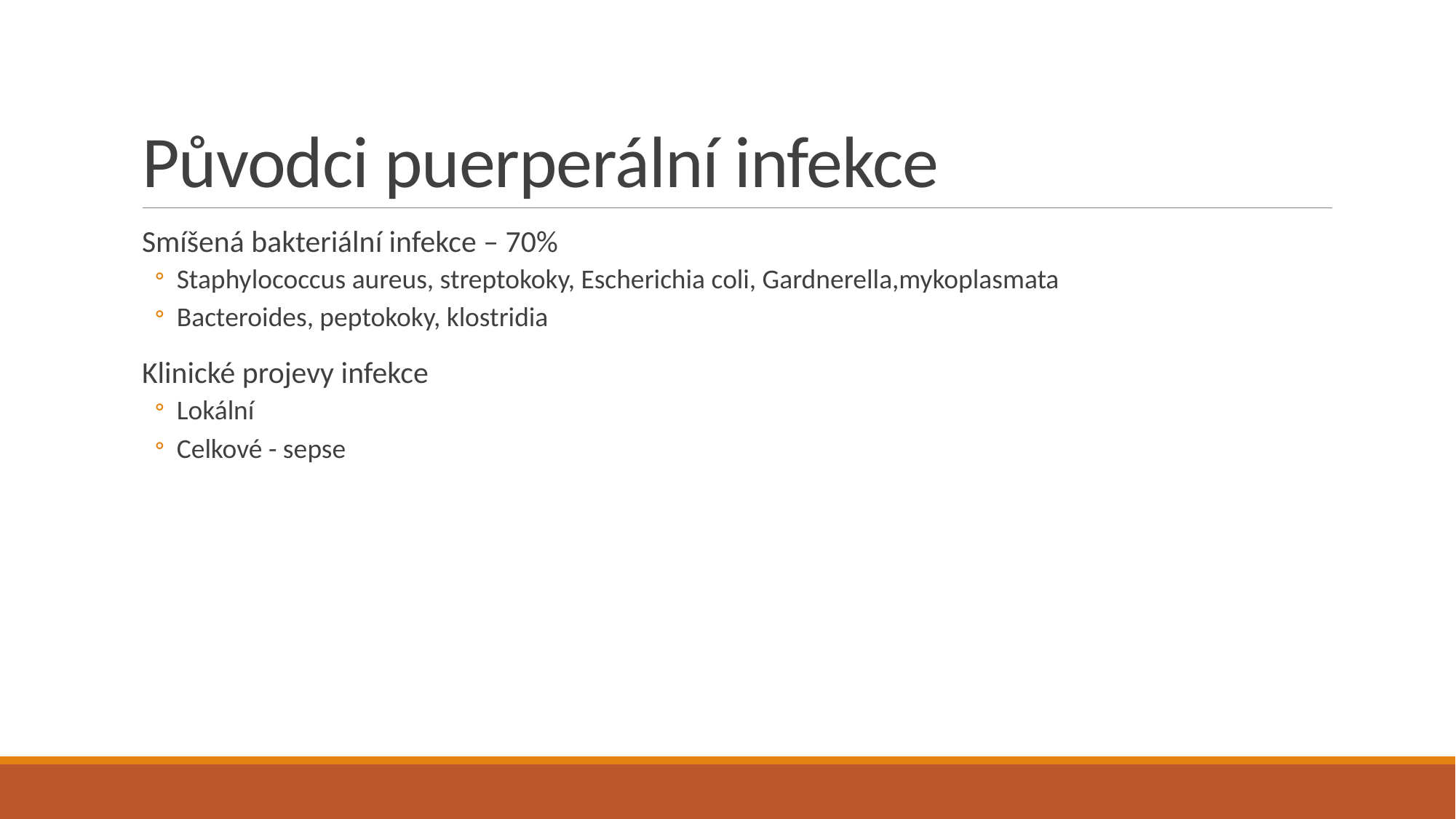

# Původci puerperální infekce
Smíšená bakteriální infekce – 70%
Staphylococcus aureus, streptokoky, Escherichia coli, Gardnerella,mykoplasmata
Bacteroides, peptokoky, klostridia
Klinické projevy infekce
Lokální
Celkové - sepse